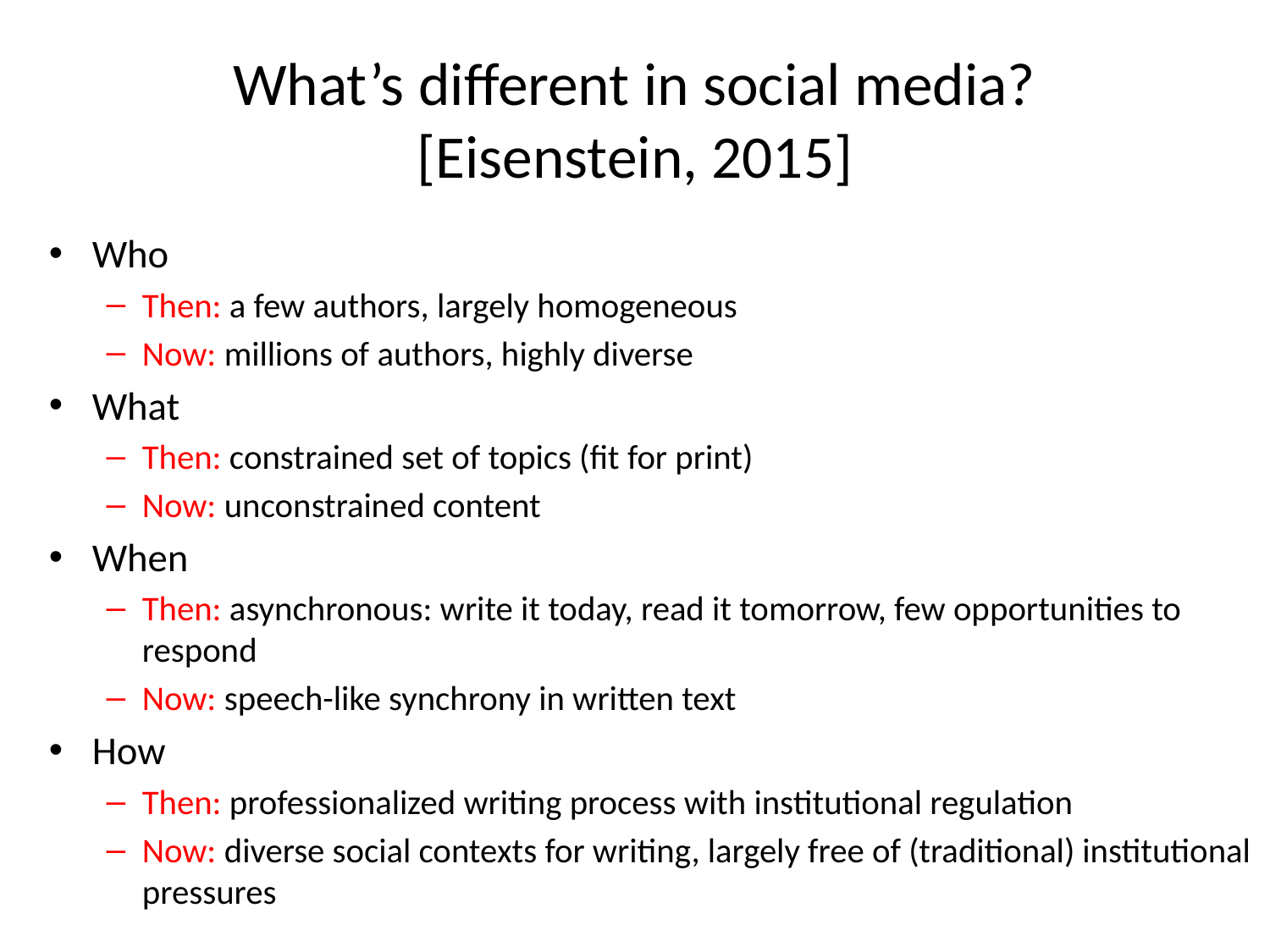

# What’s different in social media? [Eisenstein, 2015]
Who
Then: a few authors, largely homogeneous
Now: millions of authors, highly diverse
What
Then: constrained set of topics (fit for print)
Now: unconstrained content
When
Then: asynchronous: write it today, read it tomorrow, few opportunities to respond
Now: speech-like synchrony in written text
How
Then: professionalized writing process with institutional regulation
Now: diverse social contexts for writing, largely free of (traditional) institutional pressures